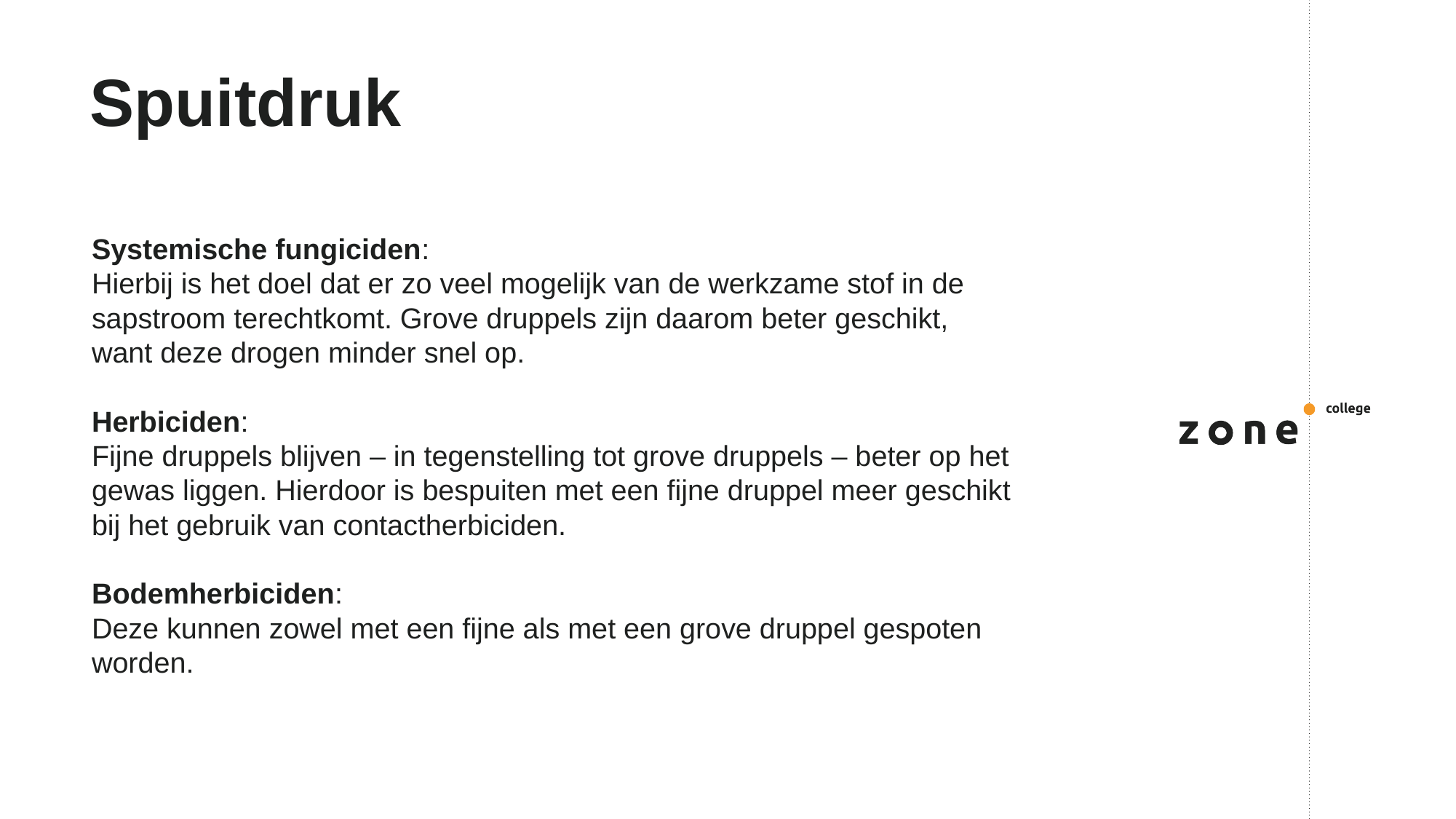

# Spuitdruk
Systemische fungiciden:
Hierbij is het doel dat er zo veel mogelijk van de werkzame stof in de sapstroom terechtkomt. Grove druppels zijn daarom beter geschikt, want deze drogen minder snel op.

Herbiciden:
Fijne druppels blijven – in tegenstelling tot grove druppels – beter op het gewas liggen. Hierdoor is bespuiten met een fijne druppel meer geschikt bij het gebruik van contactherbiciden.

Bodemherbiciden:
Deze kunnen zowel met een fijne als met een grove druppel gespoten worden.